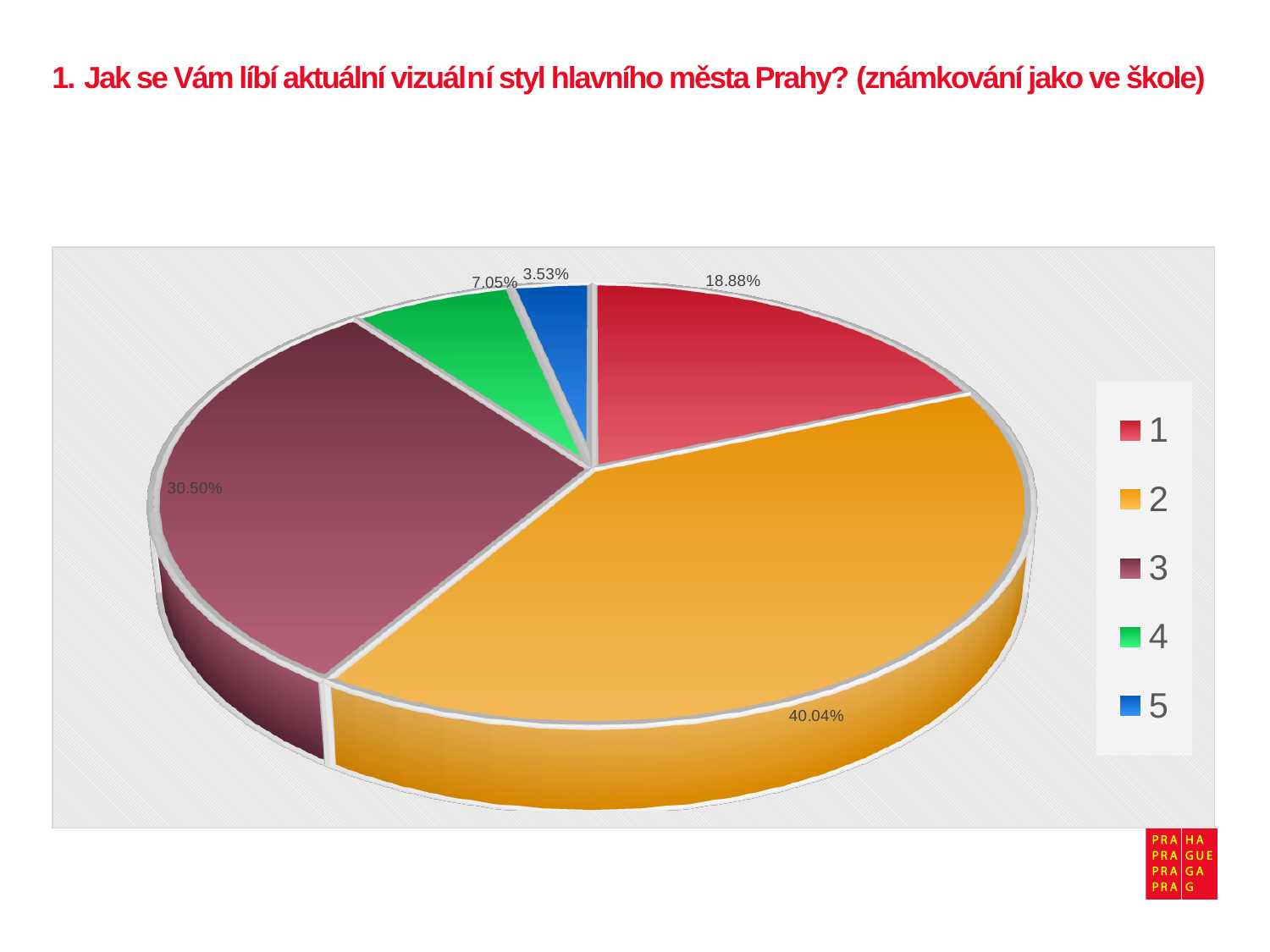

# 1. Jak se Vám líbí aktuální vizuální styl hlavního města Prahy? (známkování jako ve škole)

[unsupported chart]